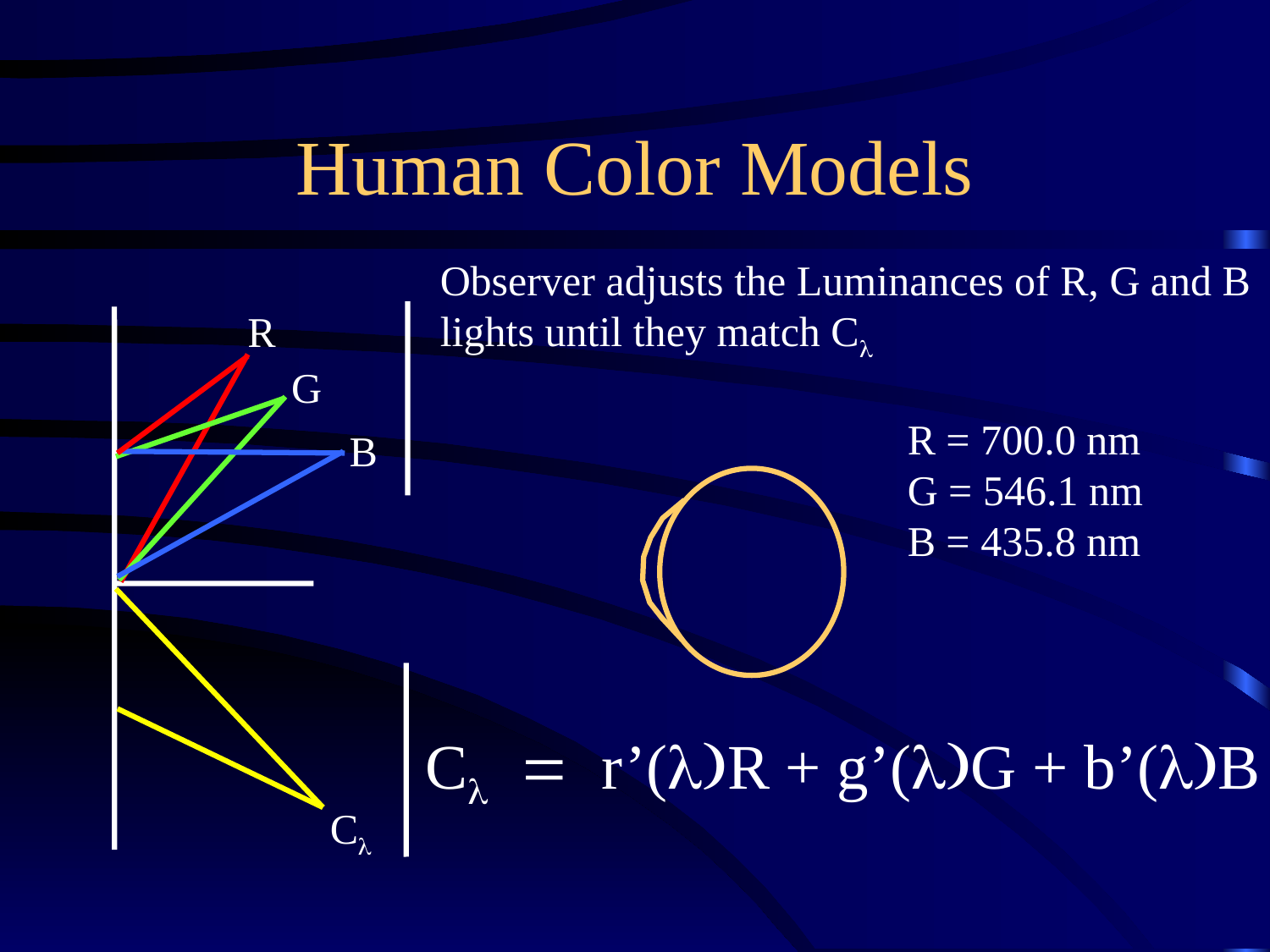

# Human Color Models
Observer adjusts the Luminances of R, G and B
lights until they match Cλ
R

G

R = 700.0 nm
G = 546.1 nm
B = 435.8 nm
B

Cλ = r’(λ)R + g’(λ)G + b’(λ)B
Cλ